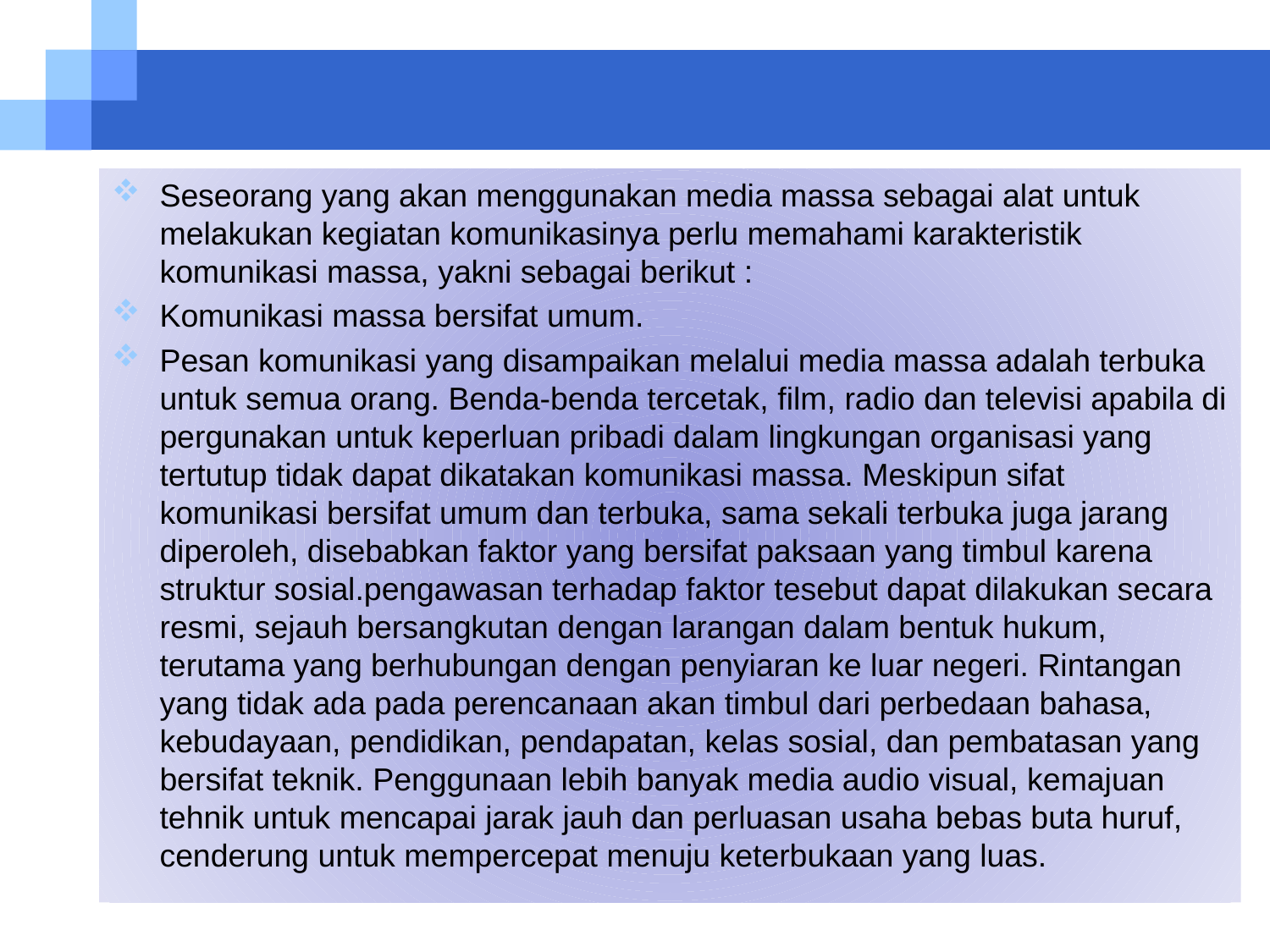

Seseorang yang akan menggunakan media massa sebagai alat untuk melakukan kegiatan komunikasinya perlu memahami karakteristik komunikasi massa, yakni sebagai berikut :
Komunikasi massa bersifat umum.
Pesan komunikasi yang disampaikan melalui media massa adalah terbuka untuk semua orang. Benda-benda tercetak, film, radio dan televisi apabila di pergunakan untuk keperluan pribadi dalam lingkungan organisasi yang tertutup tidak dapat dikatakan komunikasi massa. Meskipun sifat komunikasi bersifat umum dan terbuka, sama sekali terbuka juga jarang diperoleh, disebabkan faktor yang bersifat paksaan yang timbul karena struktur sosial.pengawasan terhadap faktor tesebut dapat dilakukan secara resmi, sejauh bersangkutan dengan larangan dalam bentuk hukum, terutama yang berhubungan dengan penyiaran ke luar negeri. Rintangan yang tidak ada pada perencanaan akan timbul dari perbedaan bahasa, kebudayaan, pendidikan, pendapatan, kelas sosial, dan pembatasan yang bersifat teknik. Penggunaan lebih banyak media audio visual, kemajuan tehnik untuk mencapai jarak jauh dan perluasan usaha bebas buta huruf, cenderung untuk mempercepat menuju keterbukaan yang luas.